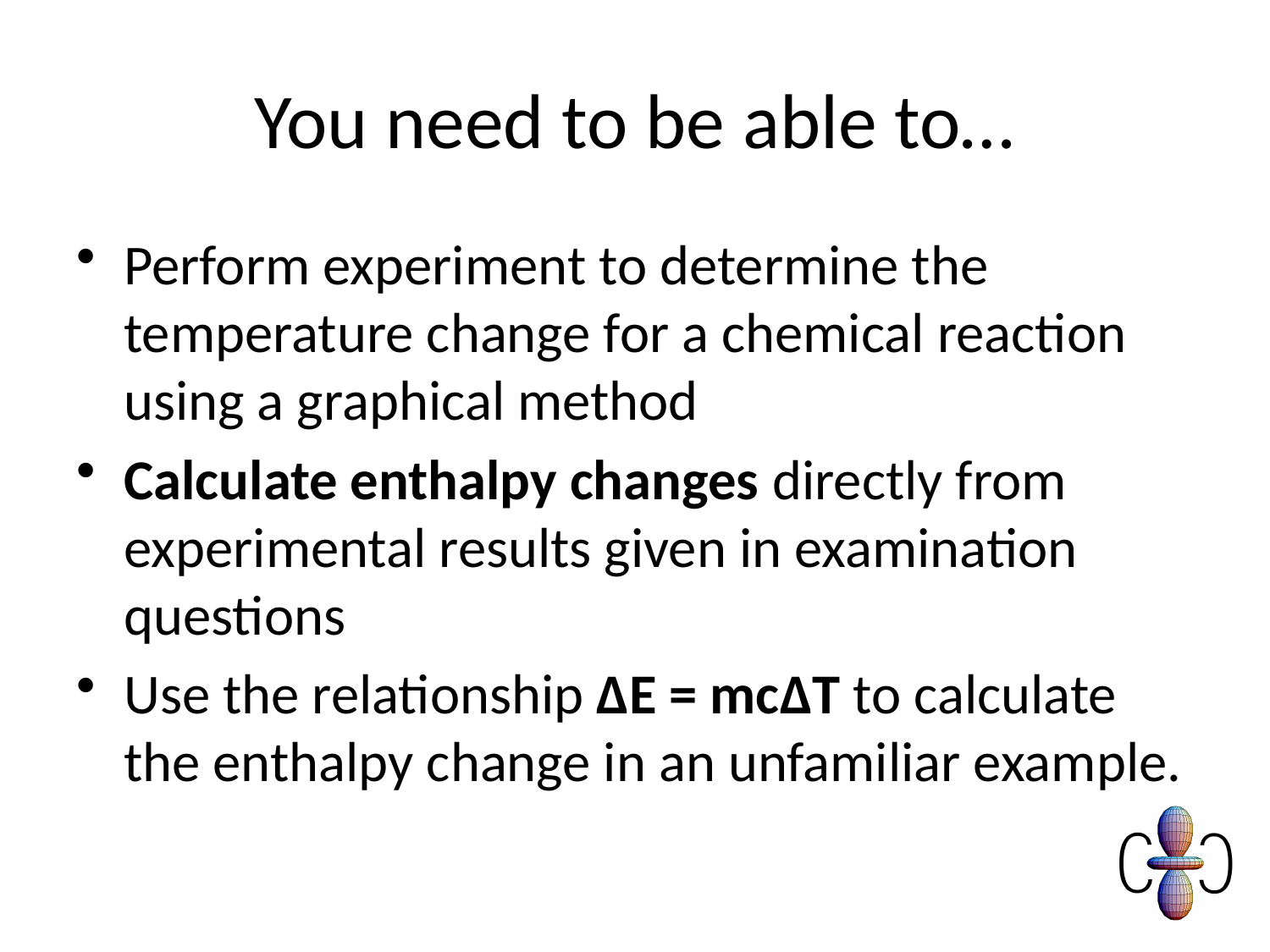

# You need to be able to…
Perform experiment to determine the temperature change for a chemical reaction using a graphical method
Calculate enthalpy changes directly from experimental results given in examination questions
Use the relationship ΔE = mcΔT to calculate the enthalpy change in an unfamiliar example.